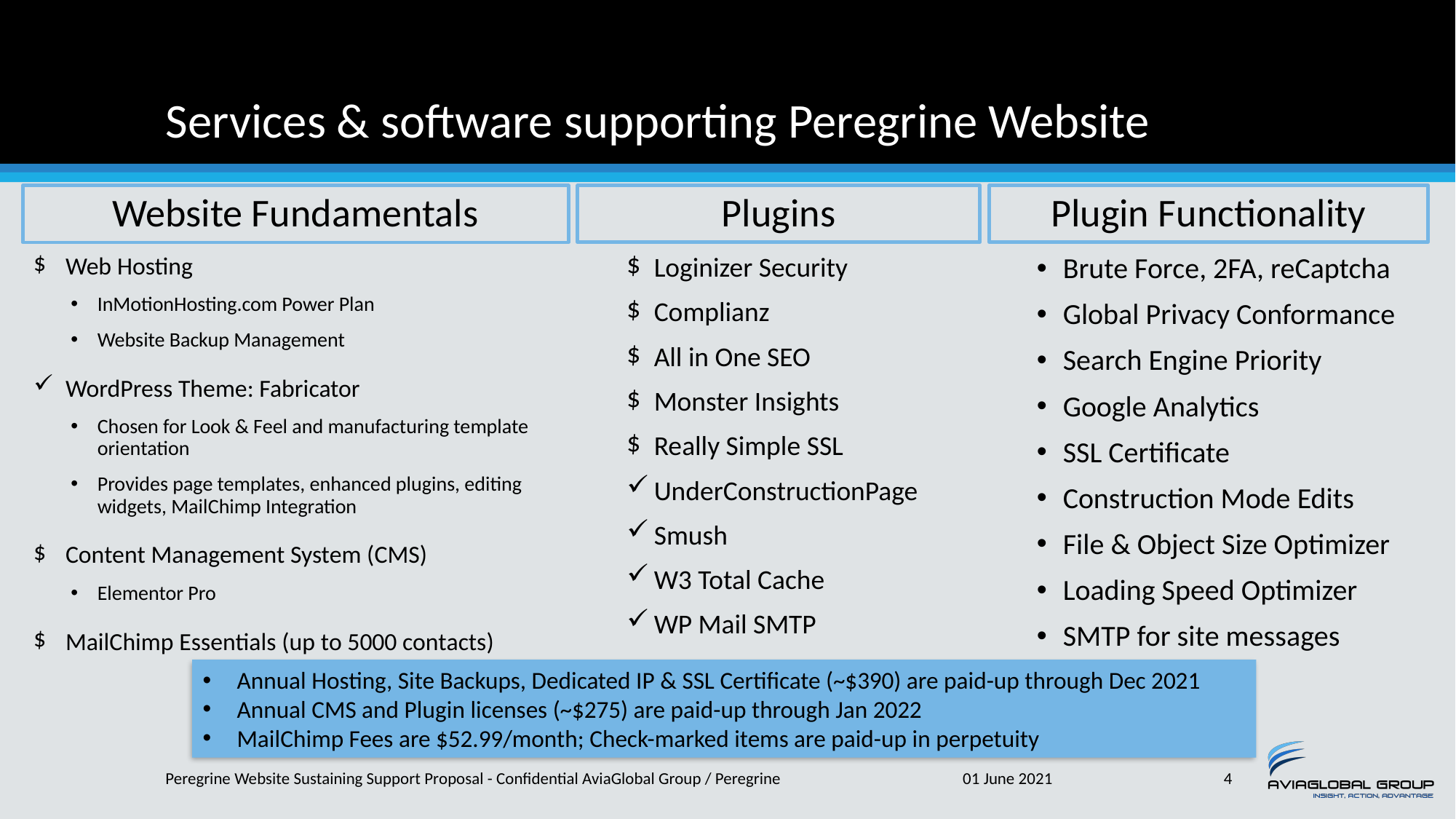

# Services & software supporting Peregrine Website
Website Fundamentals
Plugins
Plugin Functionality
Web Hosting
InMotionHosting.com Power Plan
Website Backup Management
WordPress Theme: Fabricator
Chosen for Look & Feel and manufacturing template orientation
Provides page templates, enhanced plugins, editing widgets, MailChimp Integration
Content Management System (CMS)
Elementor Pro
MailChimp Essentials (up to 5000 contacts)
Loginizer Security
Complianz
All in One SEO
Monster Insights
Really Simple SSL
UnderConstructionPage
Smush
W3 Total Cache
WP Mail SMTP

Brute Force, 2FA, reCaptcha
Global Privacy Conformance
Search Engine Priority
Google Analytics
SSL Certificate
Construction Mode Edits
File & Object Size Optimizer
Loading Speed Optimizer
SMTP for site messages

Annual Hosting, Site Backups, Dedicated IP & SSL Certificate (~$390) are paid-up through Dec 2021
Annual CMS and Plugin licenses (~$275) are paid-up through Jan 2022
MailChimp Fees are $52.99/month; Check-marked items are paid-up in perpetuity
Peregrine Website Sustaining Support Proposal - Confidential AviaGlobal Group / Peregrine
01 June 2021
4